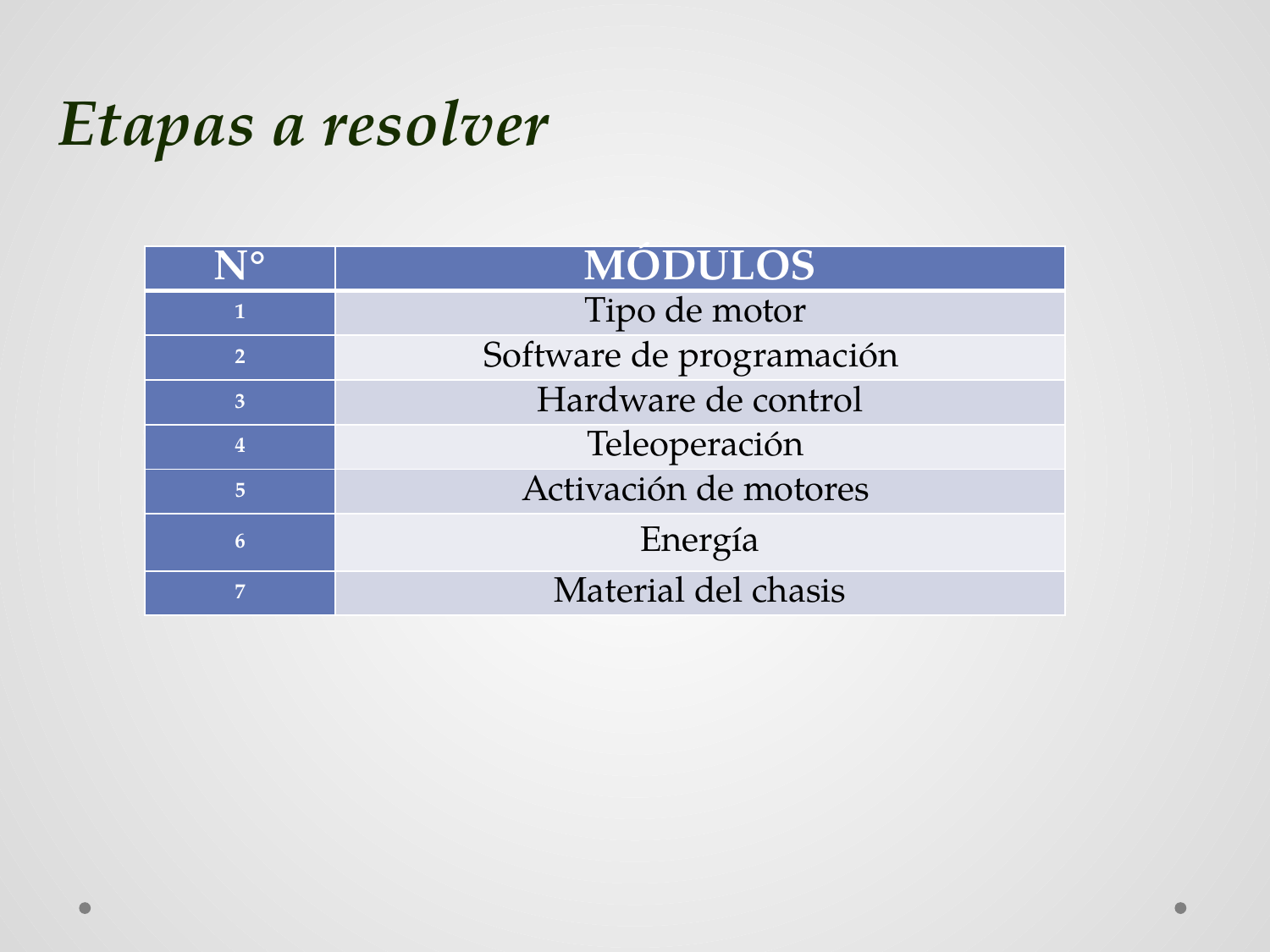

# Etapas a resolver
| n° | MÓDULOS |
| --- | --- |
| 1 | Tipo de motor |
| 2 | Software de programación |
| 3 | Hardware de control |
| 4 | Teleoperación |
| 5 | Activación de motores |
| 6 | Energía |
| 7 | Material del chasis |